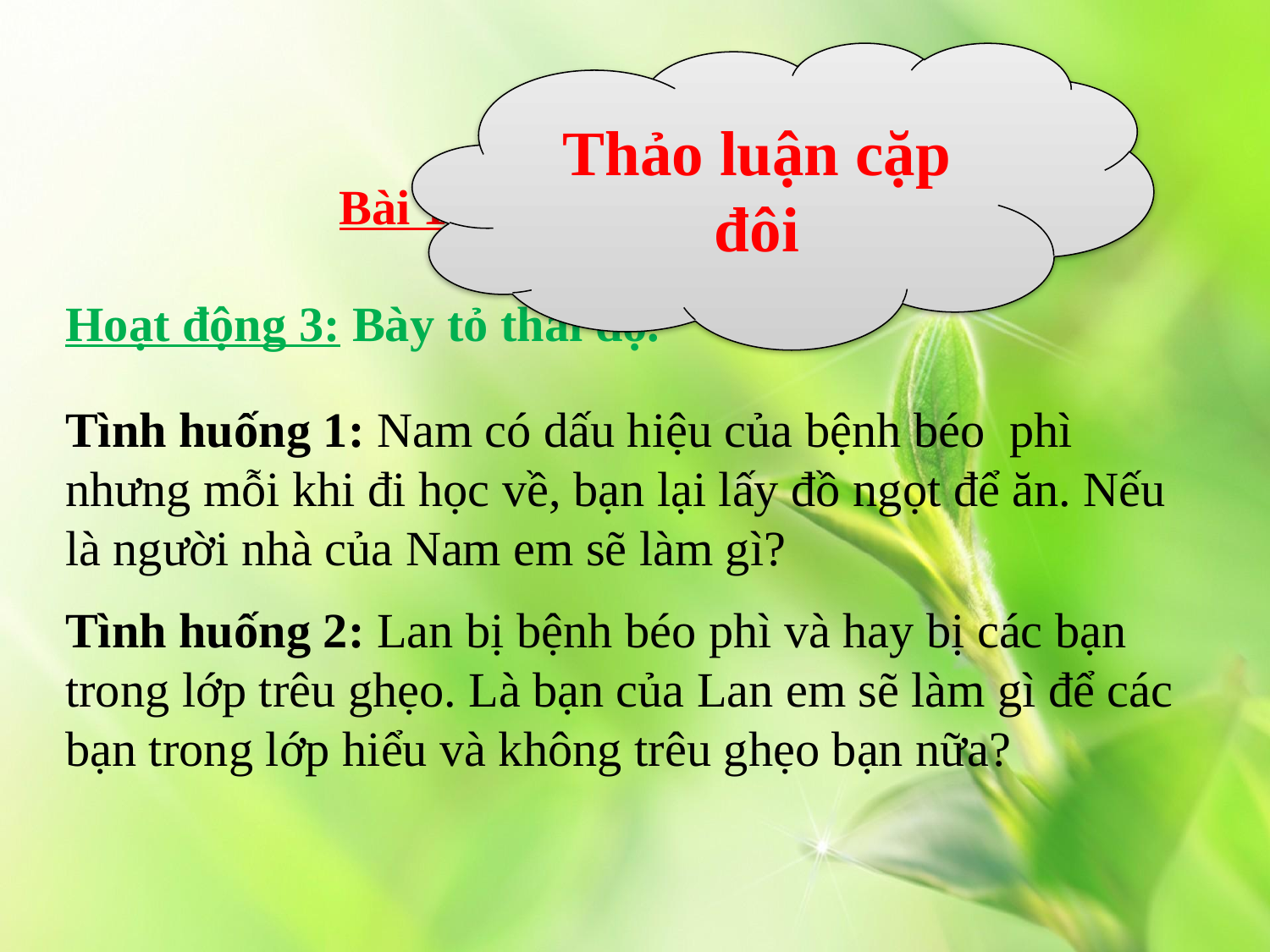

Thảo luận cặp đôi
Bài 13: Phòng bệnh béo phì
Hoạt động 3: Bày tỏ thái độ.
Tình huống 1: Nam có dấu hiệu của bệnh béo  phì nhưng mỗi khi đi học về, bạn lại lấy đồ ngọt để ăn. Nếu là người nhà của Nam em sẽ làm gì?
Tình huống 2: Lan bị bệnh béo phì và hay bị các bạn trong lớp trêu ghẹo. Là bạn của Lan em sẽ làm gì để các bạn trong lớp hiểu và không trêu ghẹo bạn nữa?